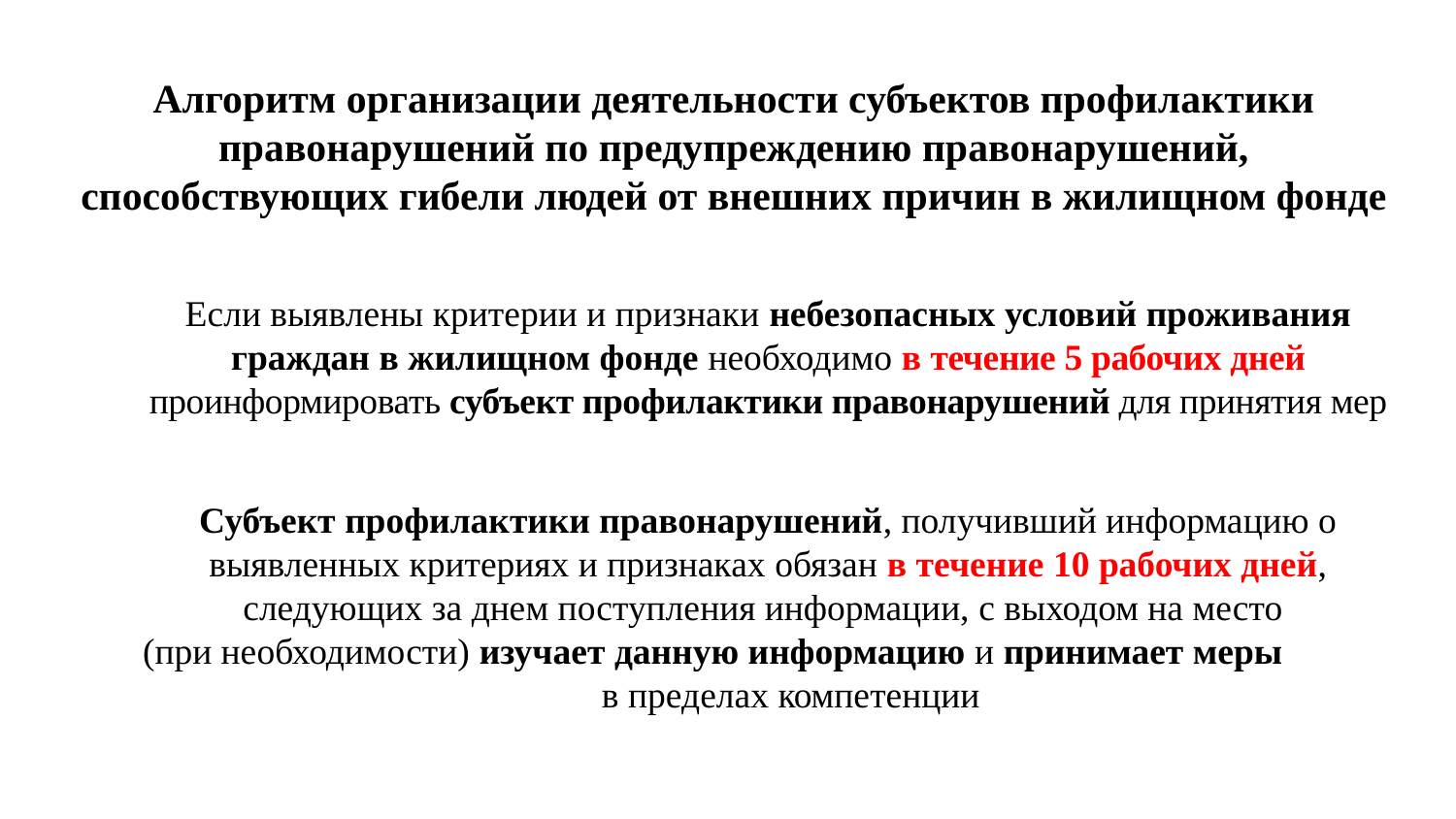

Алгоритм организации деятельности субъектов профилактики правонарушений по предупреждению правонарушений, способствующих гибели людей от внешних причин в жилищном фонде

Если выявлены критерии и признаки небезопасных условий проживания граждан в жилищном фонде необходимо в течение 5 рабочих дней проинформировать субъект профилактики правонарушений для принятия мер
Субъект профилактики правонарушений, получивший информацию о выявленных критериях и признаках обязан в течение 10 рабочих дней, следующих за днем поступления информации, с выходом на место
(при необходимости) изучает данную информацию и принимает меры                  в пределах компетенции